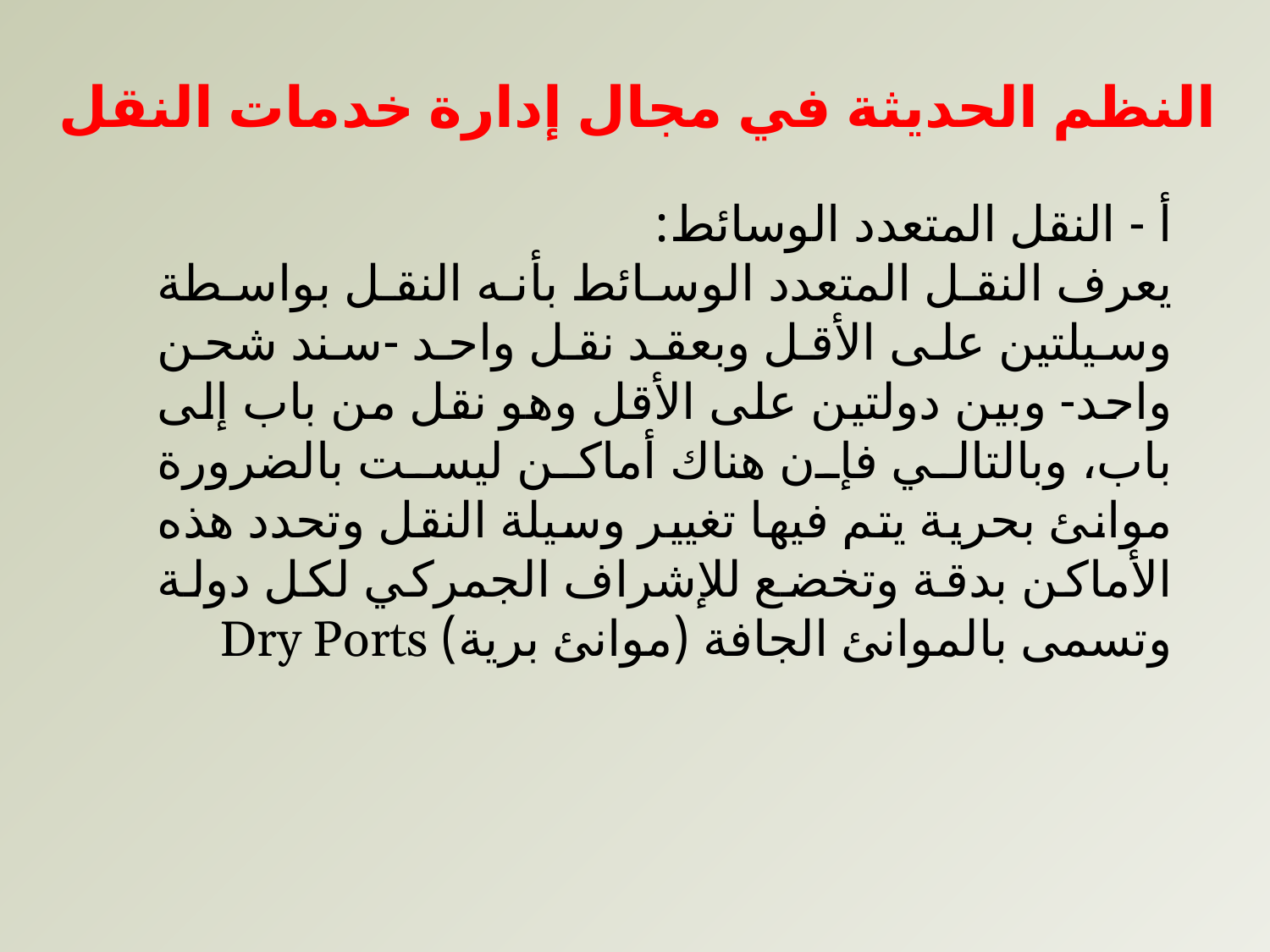

النظم الحديثة في مجال إدارة خدمات النقل
أ - النقل المتعدد الوسائط:
يعرف النقل المتعدد الوسائط بأنه النقل بواسطة وسيلتين على الأقل وبعقد نقل واحد -سند شحن واحد- وبين دولتين على الأقل وهو نقل من باب إلى باب، وبالتالي فإن هناك أماكن ليست بالضرورة موانئ بحرية يتم فيها تغيير وسيلة النقل وتحدد هذه الأماكن بدقة وتخضع للإشراف الجمركي لكل دولة وتسمى بالموانئ الجافة (موانئ برية) Dry Ports